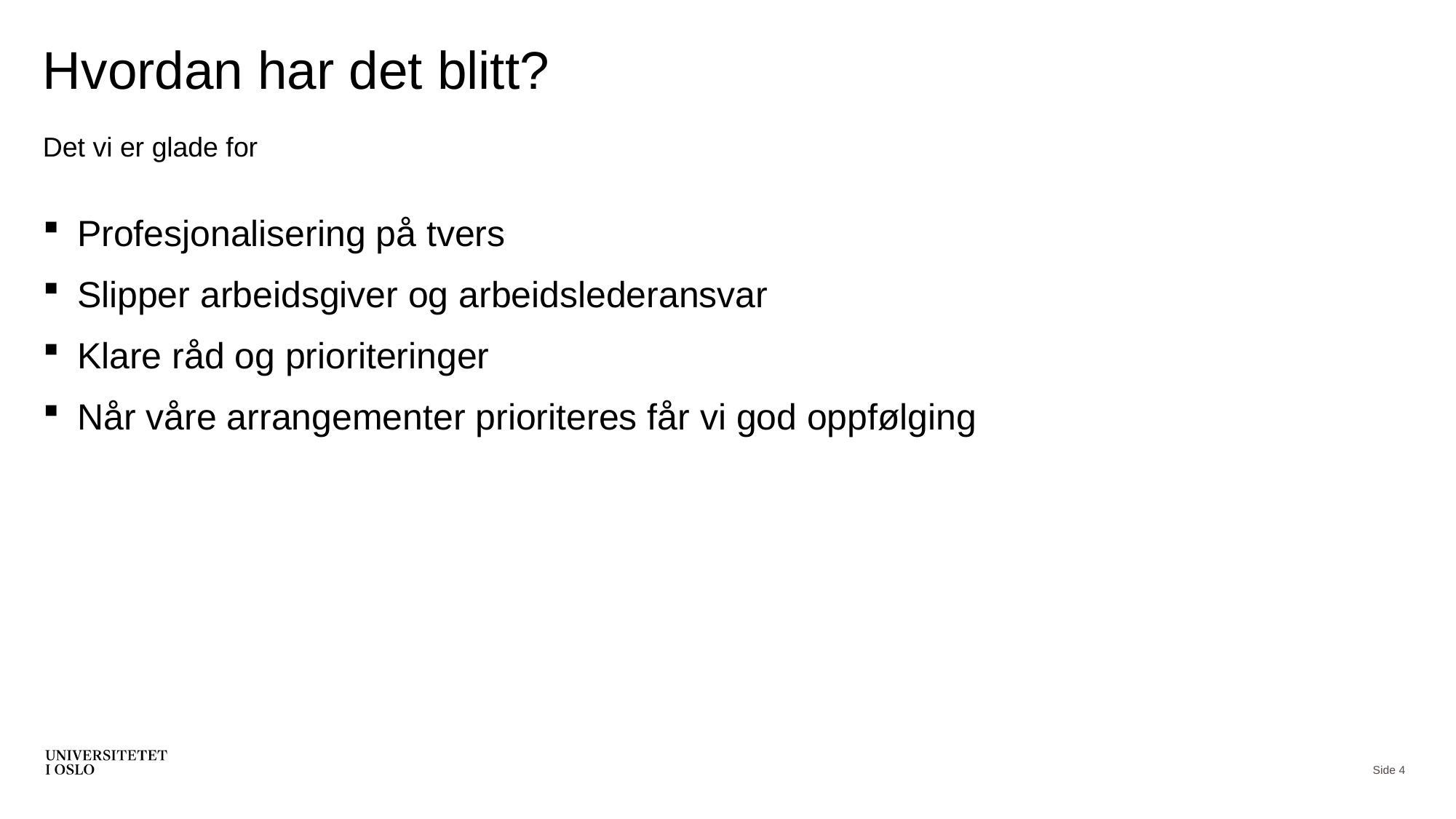

# Hvordan har det blitt?
Det vi er glade for
Profesjonalisering på tvers
Slipper arbeidsgiver og arbeidslederansvar
Klare råd og prioriteringer
Når våre arrangementer prioriteres får vi god oppfølging

Side 4